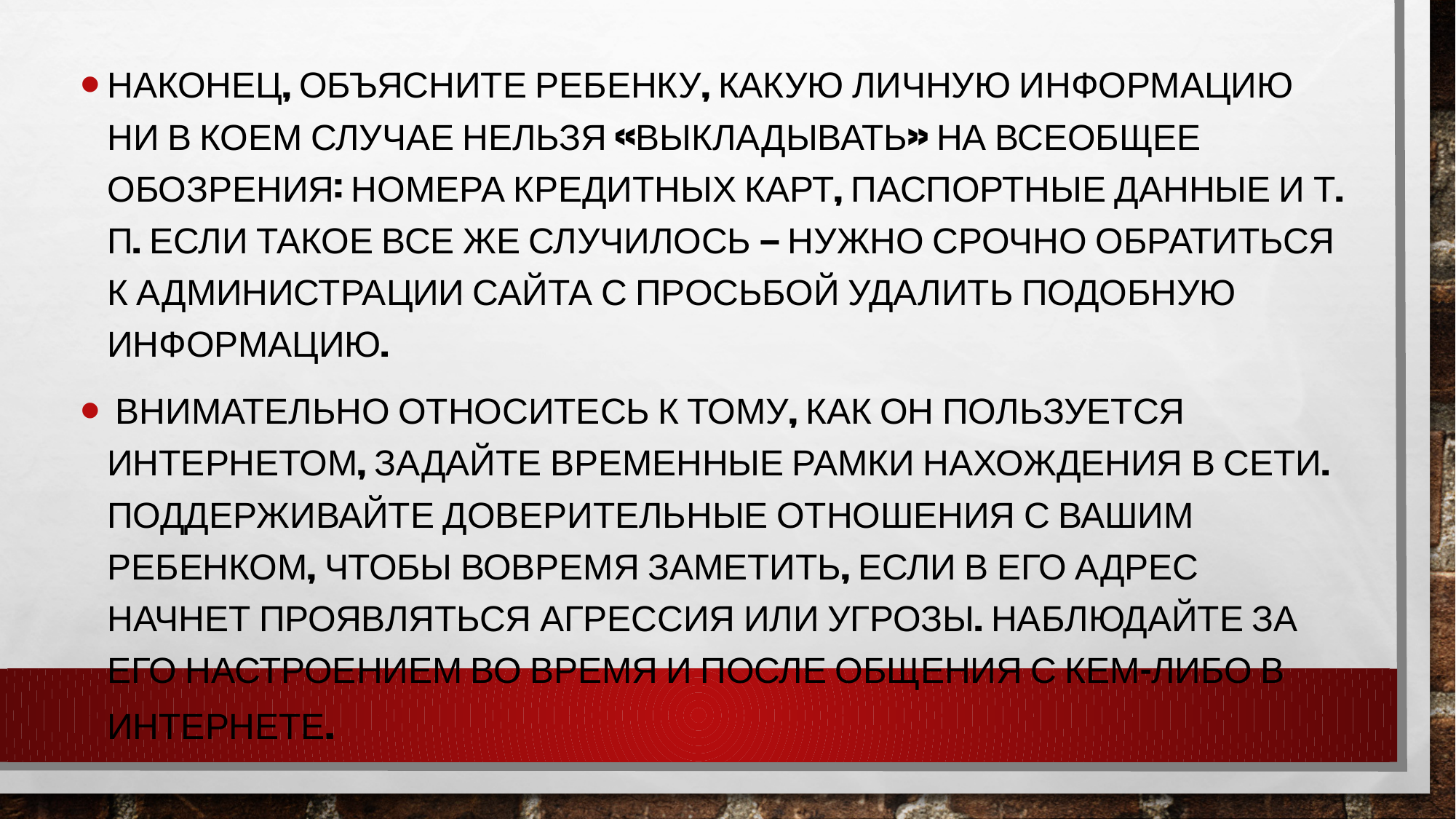

Наконец, объясните ребенку, какую личную информацию ни в коем случае нельзя «выкладывать» на всеобщее обозрения: номера кредитных карт, паспортные данные и т. п. Если такое все же случилось — нужно срочно обратиться к администрации сайта с просьбой удалить подобную информацию.
 Внимательно относитесь к тому, как он пользуется интернетом, задайте временные рамки нахождения в Сети. Поддерживайте доверительные отношения с вашим ребенком, чтобы вовремя заметить, если в его адрес начнет проявляться агрессия или угрозы. Наблюдайте за его настроением во время и после общения с кем-либо в Интернете.